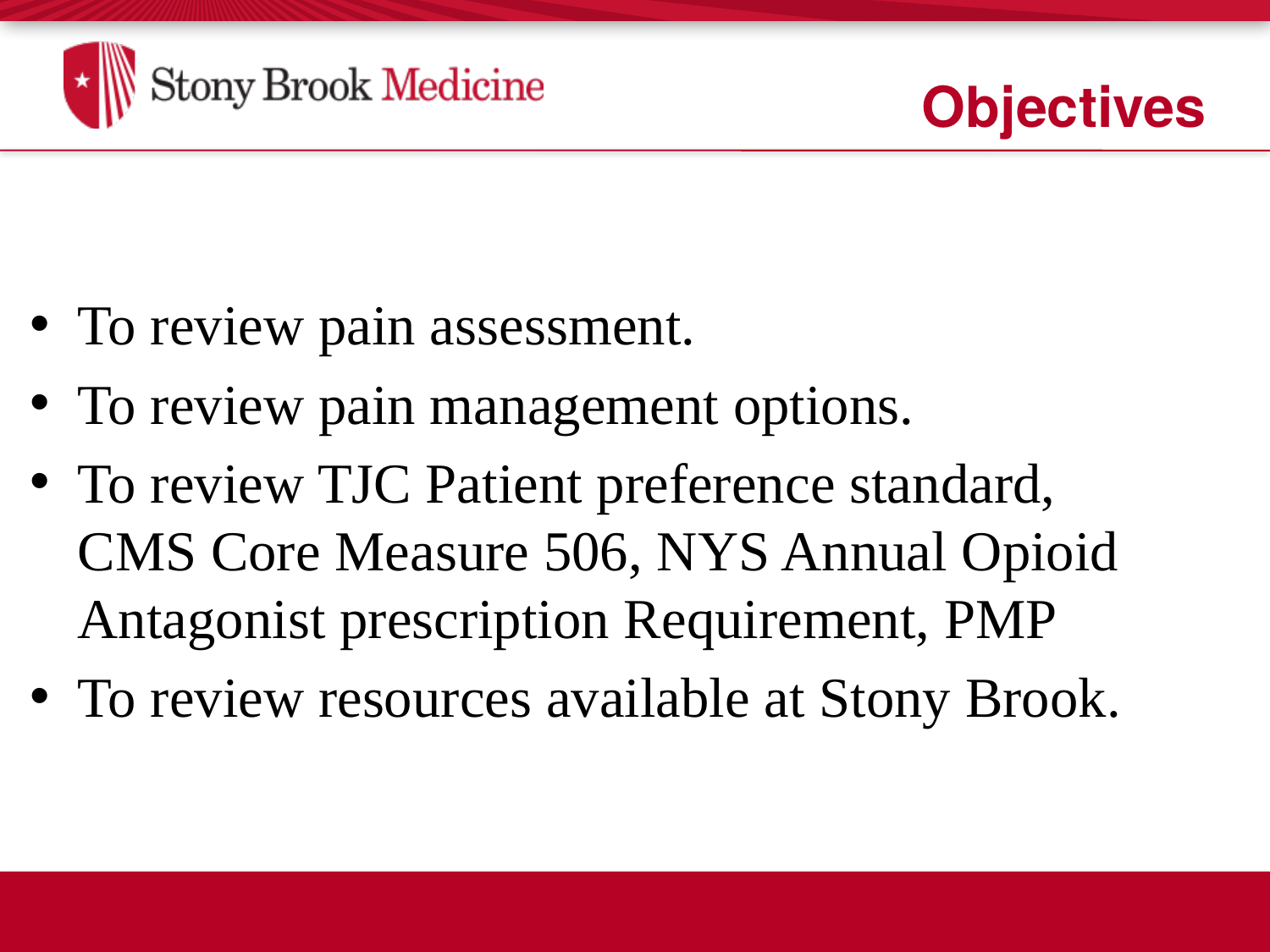

Objectives

To review pain assessment.
To review pain management options.
To review TJC Patient preference standard, CMS Core Measure 506, NYS Annual Opioid Antagonist prescription Requirement, PMP
To review resources available at Stony Brook.